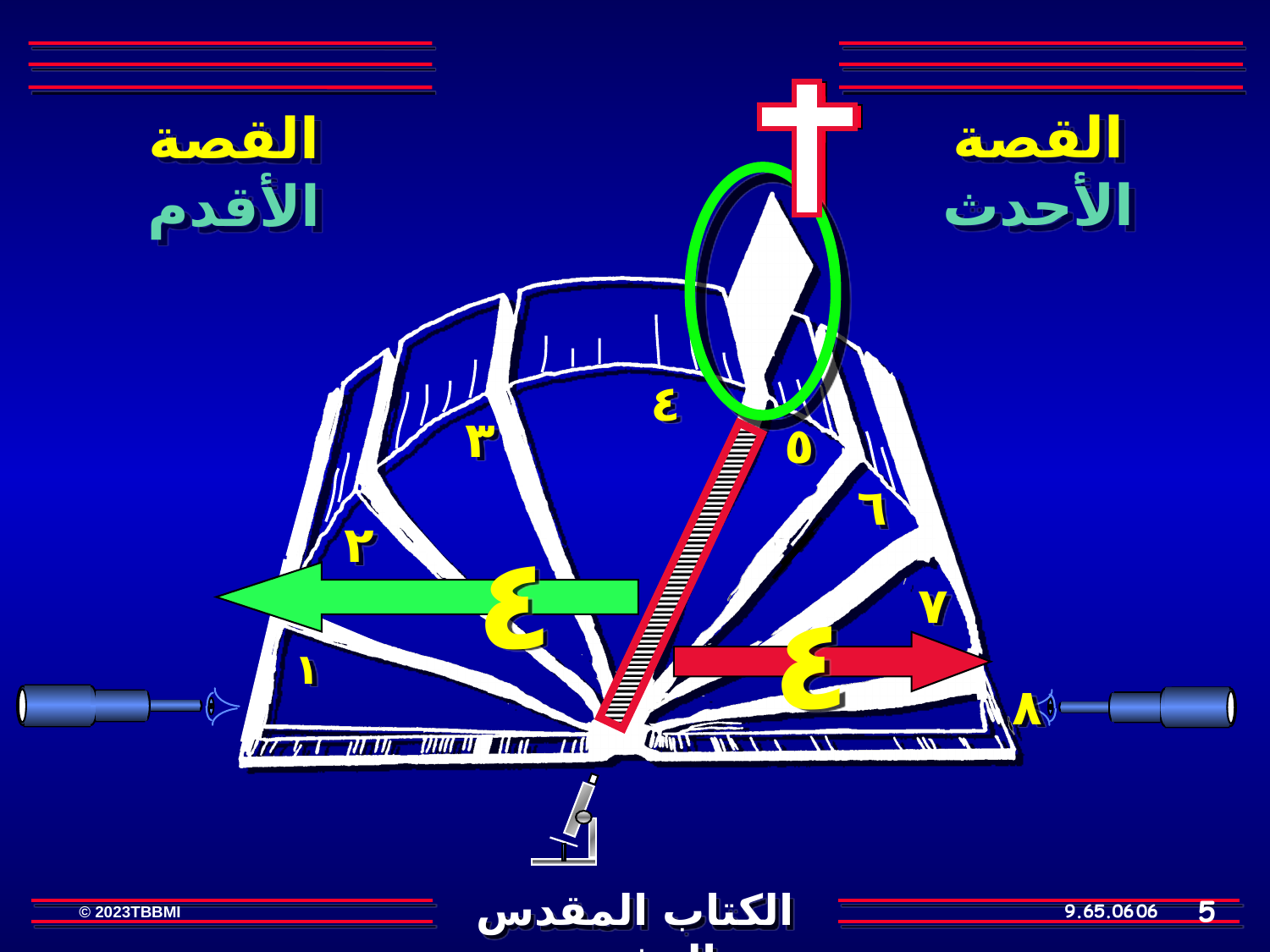

القصة
الأحدث
القصة
الأقدم

٤
٣
٥

٦
٢
٤

٤
٧
١
٨
5
06